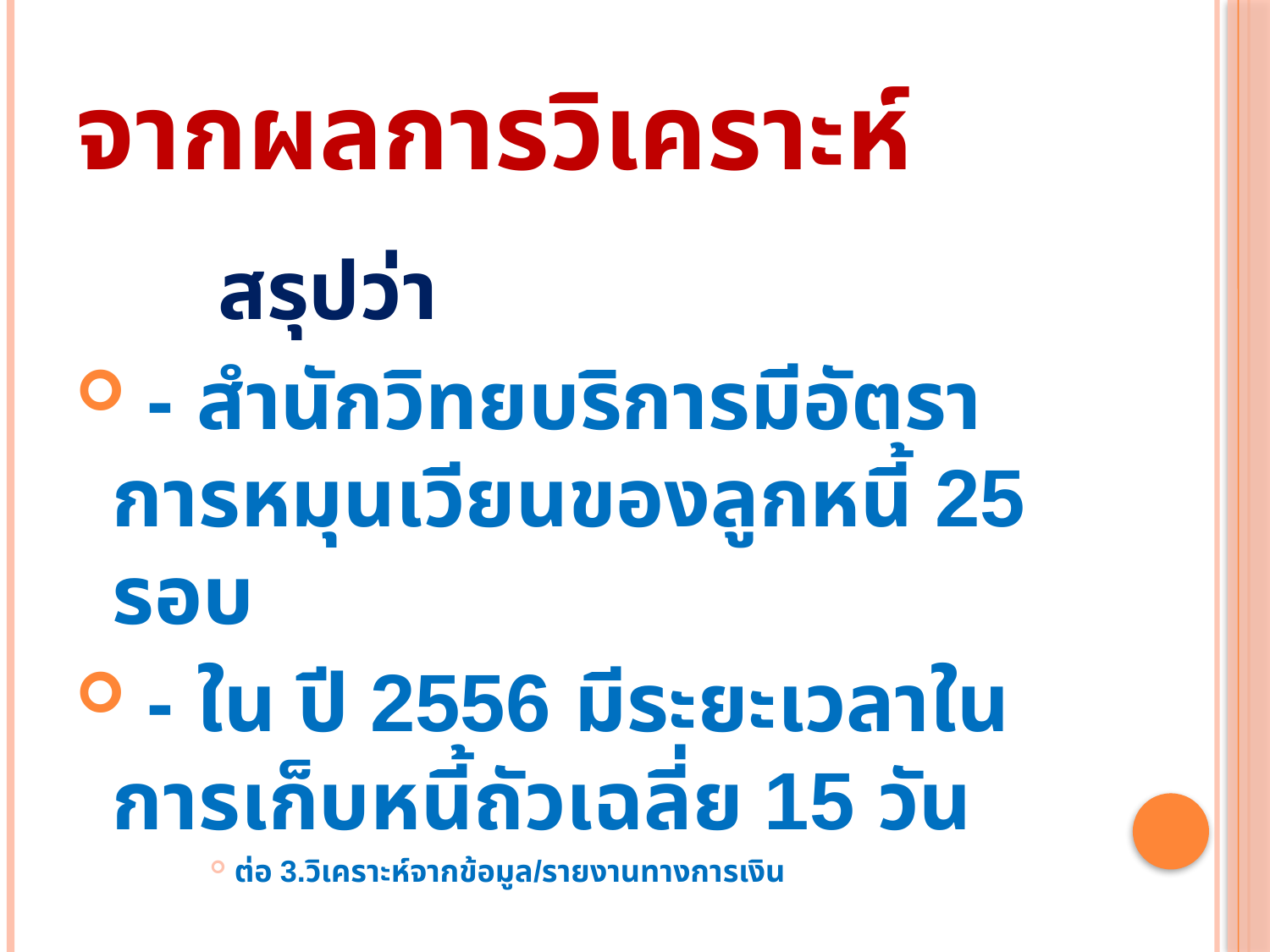

# จากผลการวิเคราะห์
      สรุปว่า
 - สำนักวิทยบริการมีอัตราการหมุนเวียนของลูกหนี้ 25 รอบ
 - ใน ปี 2556 มีระยะเวลาในการเก็บหนี้ถัวเฉลี่ย 15 วัน
ต่อ 3.วิเคราะห์จากข้อมูล/รายงานทางการเงิน